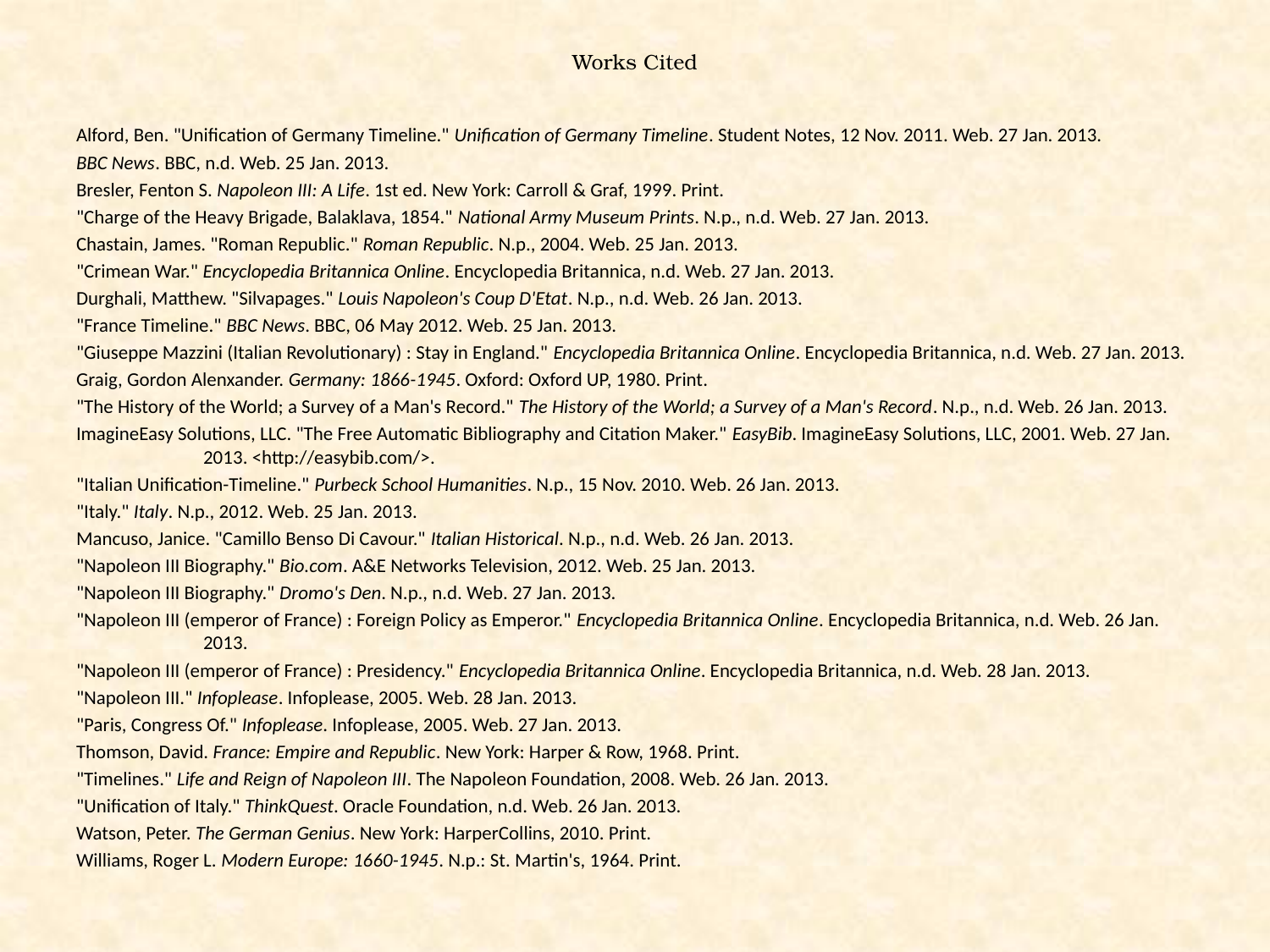

# Works Cited
Alford, Ben. "Unification of Germany Timeline." Unification of Germany Timeline. Student Notes, 12 Nov. 2011. Web. 27 Jan. 2013.
BBC News. BBC, n.d. Web. 25 Jan. 2013.
Bresler, Fenton S. Napoleon III: A Life. 1st ed. New York: Carroll & Graf, 1999. Print.
"Charge of the Heavy Brigade, Balaklava, 1854." National Army Museum Prints. N.p., n.d. Web. 27 Jan. 2013.
Chastain, James. "Roman Republic." Roman Republic. N.p., 2004. Web. 25 Jan. 2013.
"Crimean War." Encyclopedia Britannica Online. Encyclopedia Britannica, n.d. Web. 27 Jan. 2013.
Durghali, Matthew. "Silvapages." Louis Napoleon's Coup D'Etat. N.p., n.d. Web. 26 Jan. 2013.
"France Timeline." BBC News. BBC, 06 May 2012. Web. 25 Jan. 2013.
"Giuseppe Mazzini (Italian Revolutionary) : Stay in England." Encyclopedia Britannica Online. Encyclopedia Britannica, n.d. Web. 27 Jan. 2013.
Graig, Gordon Alenxander. Germany: 1866-1945. Oxford: Oxford UP, 1980. Print.
"The History of the World; a Survey of a Man's Record." The History of the World; a Survey of a Man's Record. N.p., n.d. Web. 26 Jan. 2013.
ImagineEasy Solutions, LLC. "The Free Automatic Bibliography and Citation Maker." EasyBib. ImagineEasy Solutions, LLC, 2001. Web. 27 Jan. 	2013. <http://easybib.com/>.
"Italian Unification-Timeline." Purbeck School Humanities. N.p., 15 Nov. 2010. Web. 26 Jan. 2013.
"Italy." Italy. N.p., 2012. Web. 25 Jan. 2013.
Mancuso, Janice. "Camillo Benso Di Cavour." Italian Historical. N.p., n.d. Web. 26 Jan. 2013.
"Napoleon III Biography." Bio.com. A&E Networks Television, 2012. Web. 25 Jan. 2013.
"Napoleon III Biography." Dromo's Den. N.p., n.d. Web. 27 Jan. 2013.
"Napoleon III (emperor of France) : Foreign Policy as Emperor." Encyclopedia Britannica Online. Encyclopedia Britannica, n.d. Web. 26 Jan. 	2013.
"Napoleon III (emperor of France) : Presidency." Encyclopedia Britannica Online. Encyclopedia Britannica, n.d. Web. 28 Jan. 2013.
"Napoleon III." Infoplease. Infoplease, 2005. Web. 28 Jan. 2013.
"Paris, Congress Of." Infoplease. Infoplease, 2005. Web. 27 Jan. 2013.
Thomson, David. France: Empire and Republic. New York: Harper & Row, 1968. Print.
"Timelines." Life and Reign of Napoleon III. The Napoleon Foundation, 2008. Web. 26 Jan. 2013.
"Unification of Italy." ThinkQuest. Oracle Foundation, n.d. Web. 26 Jan. 2013.
Watson, Peter. The German Genius. New York: HarperCollins, 2010. Print.
Williams, Roger L. Modern Europe: 1660-1945. N.p.: St. Martin's, 1964. Print.